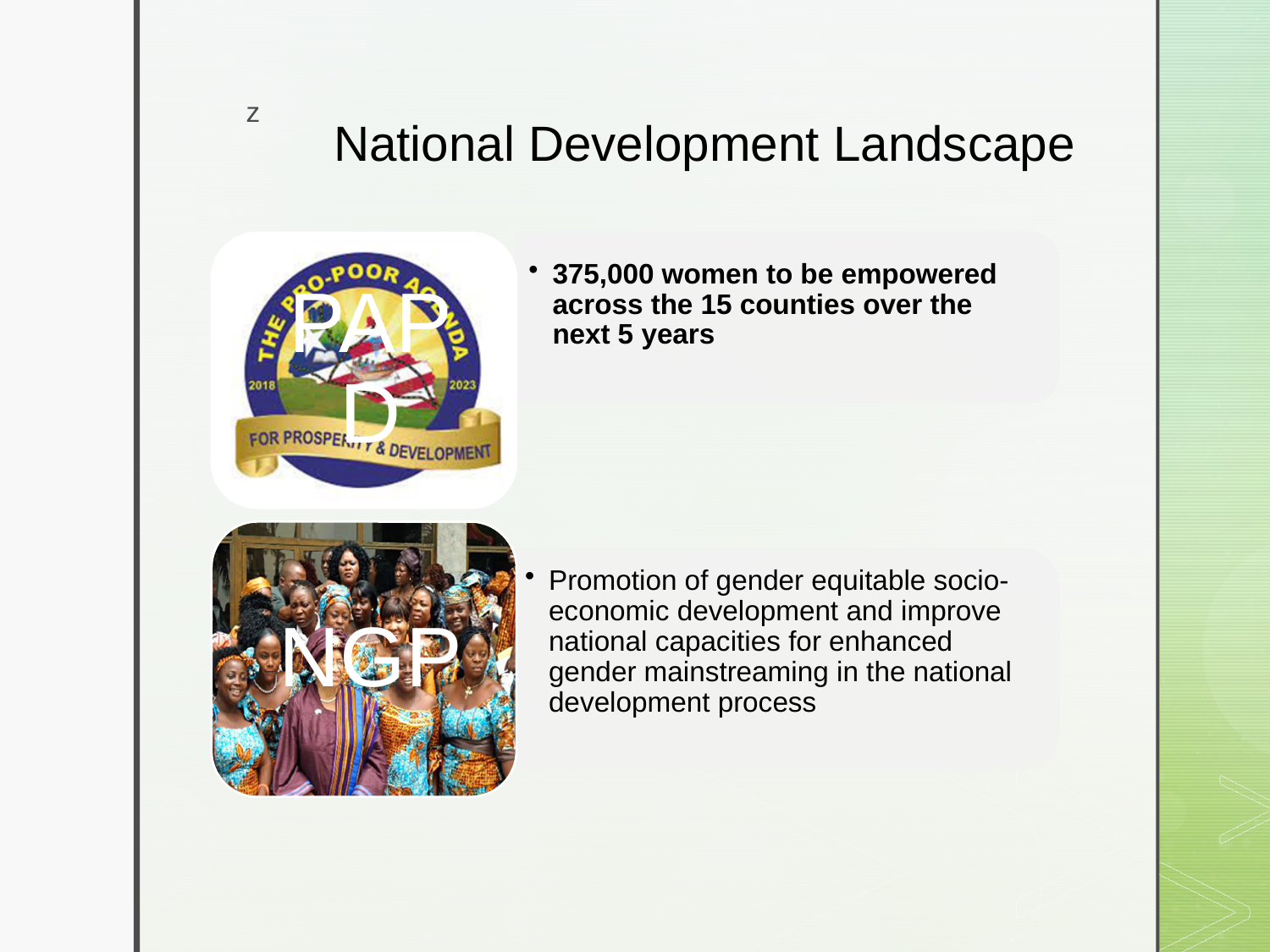

# National Development Landscape
375,000 women to be empowered across the 15 counties over the next 5 years

PAPD
Promotion of gender equitable socio-economic development and improve national capacities for enhanced gender mainstreaming in the national development process

NGP